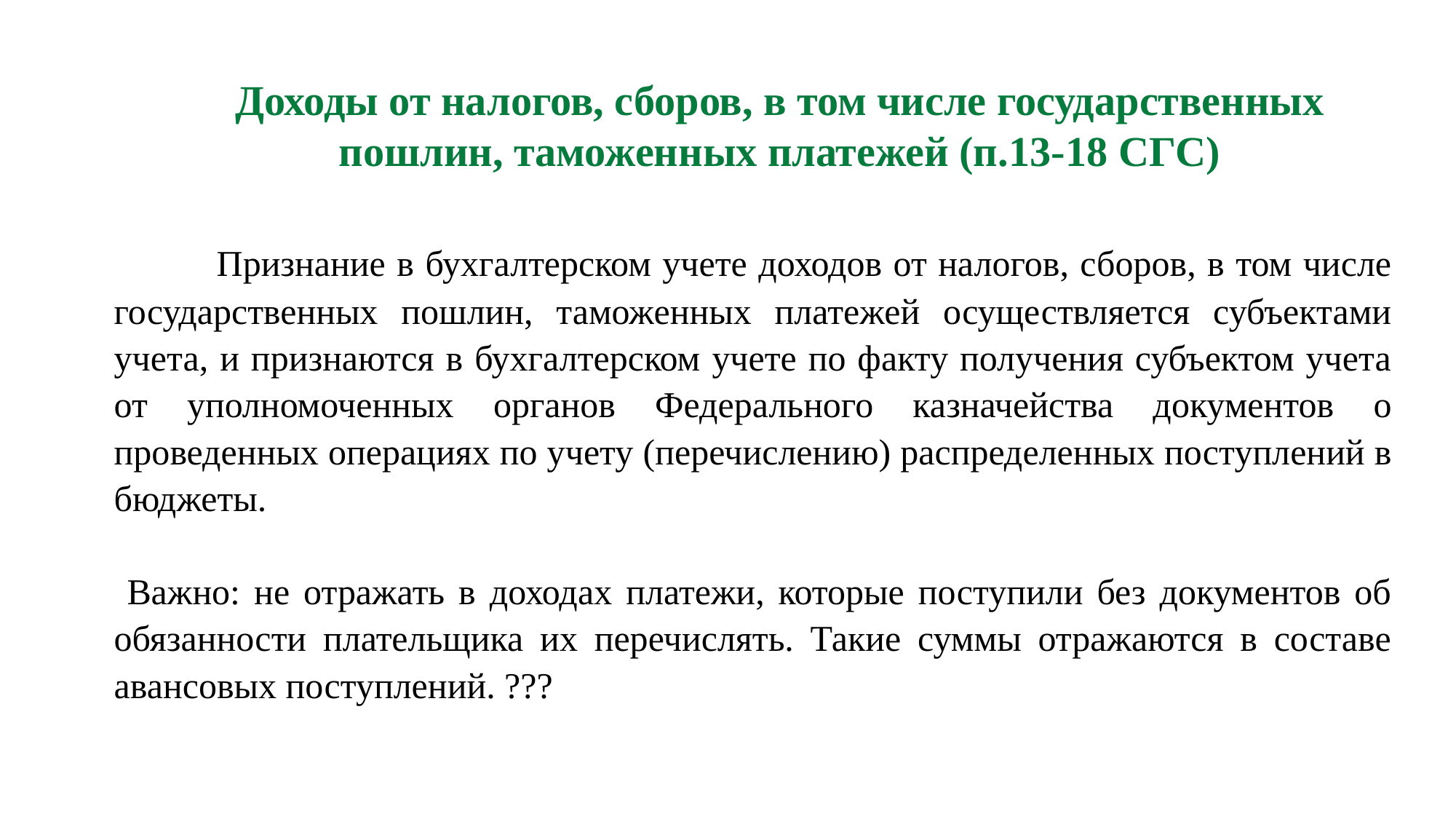

Доходы от налогов, сборов, в том числе государственных пошлин, таможенных платежей (п.13-18 СГС)

        Признание в бухгалтерском учете доходов от налогов, сборов, в том числе государственных пошлин, таможенных платежей осуществляется субъектами учета, и признаются в бухгалтерском учете по факту получения субъектом учета от уполномоченных органов Федерального казначейства документов о проведенных операциях по учету (перечислению) распределенных поступлений в бюджеты.

 Важно: не отражать в доходах платежи, которые поступили без документов об обязанности плательщика их перечислять. Такие суммы отражаются в составе авансовых поступлений. ???